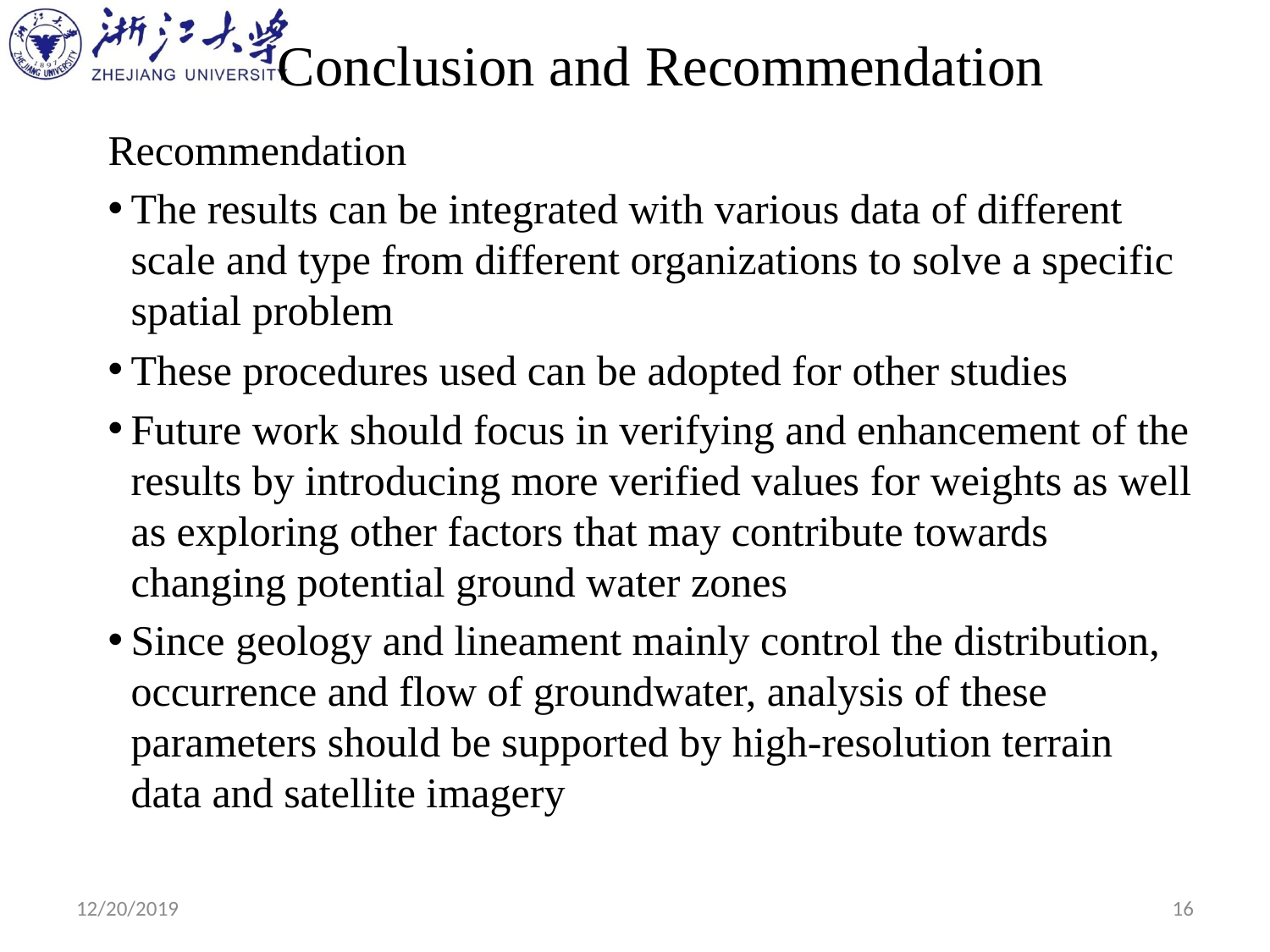

# Conclusion and Recommendation
Recommendation
The results can be integrated with various data of different scale and type from different organizations to solve a specific spatial problem
These procedures used can be adopted for other studies
Future work should focus in verifying and enhancement of the results by introducing more verified values for weights as well as exploring other factors that may contribute towards changing potential ground water zones
Since geology and lineament mainly control the distribution, occurrence and flow of groundwater, analysis of these parameters should be supported by high-resolution terrain data and satellite imagery

12/20/2019
16